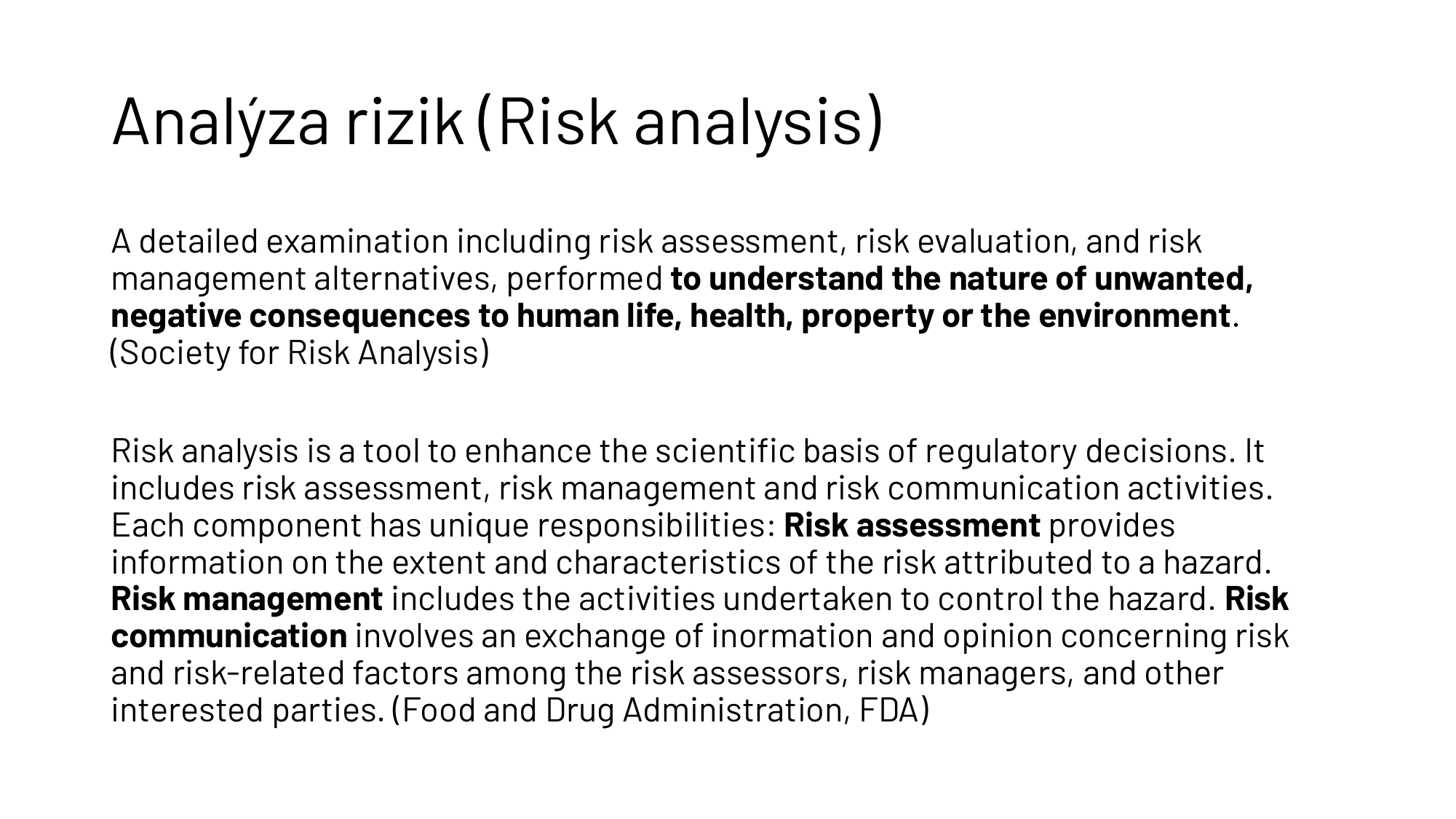

# Analýza rizik (Risk analysis)
A detailed examination including risk assessment, risk evaluation, and risk management alternatives, performed to understand the nature of unwanted, negative consequences to human life, health, property or the environment. (Society for Risk Analysis)

Risk analysis is a tool to enhance the scientific basis of regulatory decisions. It includes risk assessment, risk management and risk communication activities. Each component has unique responsibilities: Risk assessment provides information on the extent and characteristics of the risk attributed to a hazard. Risk management includes the activities undertaken to control the hazard. Risk communication involves an exchange of inormation and opinion concerning risk and risk-related factors among the risk assessors, risk managers, and other interested parties. (Food and Drug Administration, FDA)